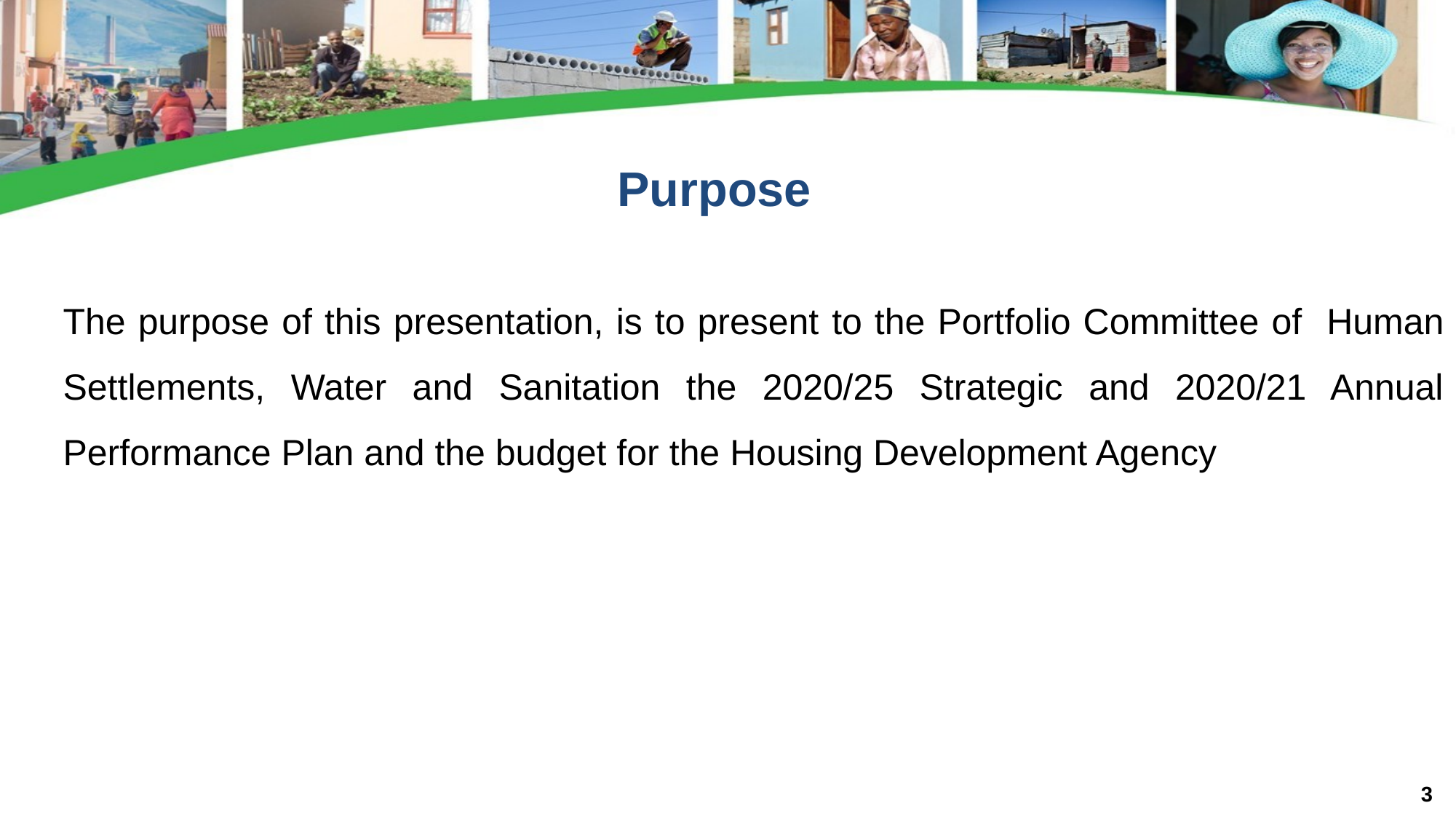

Purpose

The purpose of this presentation, is to present to the Portfolio Committee of  Human Settlements, Water and Sanitation the 2020/25 Strategic and 2020/21 Annual Performance Plan and the budget for the Housing Development Agency
3